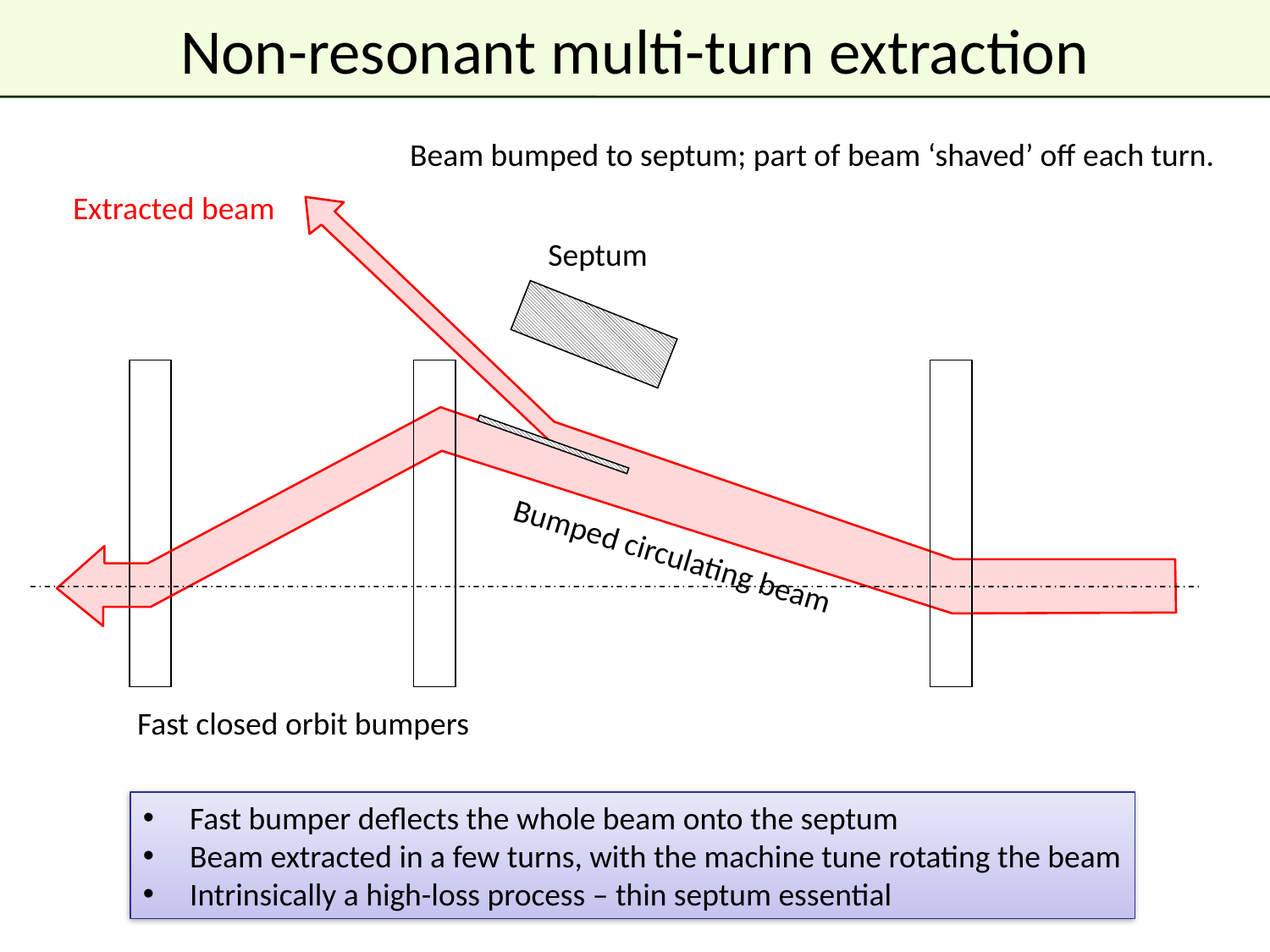

# Non-resonant multi-turn extraction
Beam bumped to septum; part of beam ‘shaved’ off each turn.
Extracted beam

Septum

Bumped circulating beam

Fast closed orbit bumpers
 Fast bumper deflects the whole beam onto the septum
 Beam extracted in a few turns, with the machine tune rotating the beam
 Intrinsically a high-loss process – thin septum essential